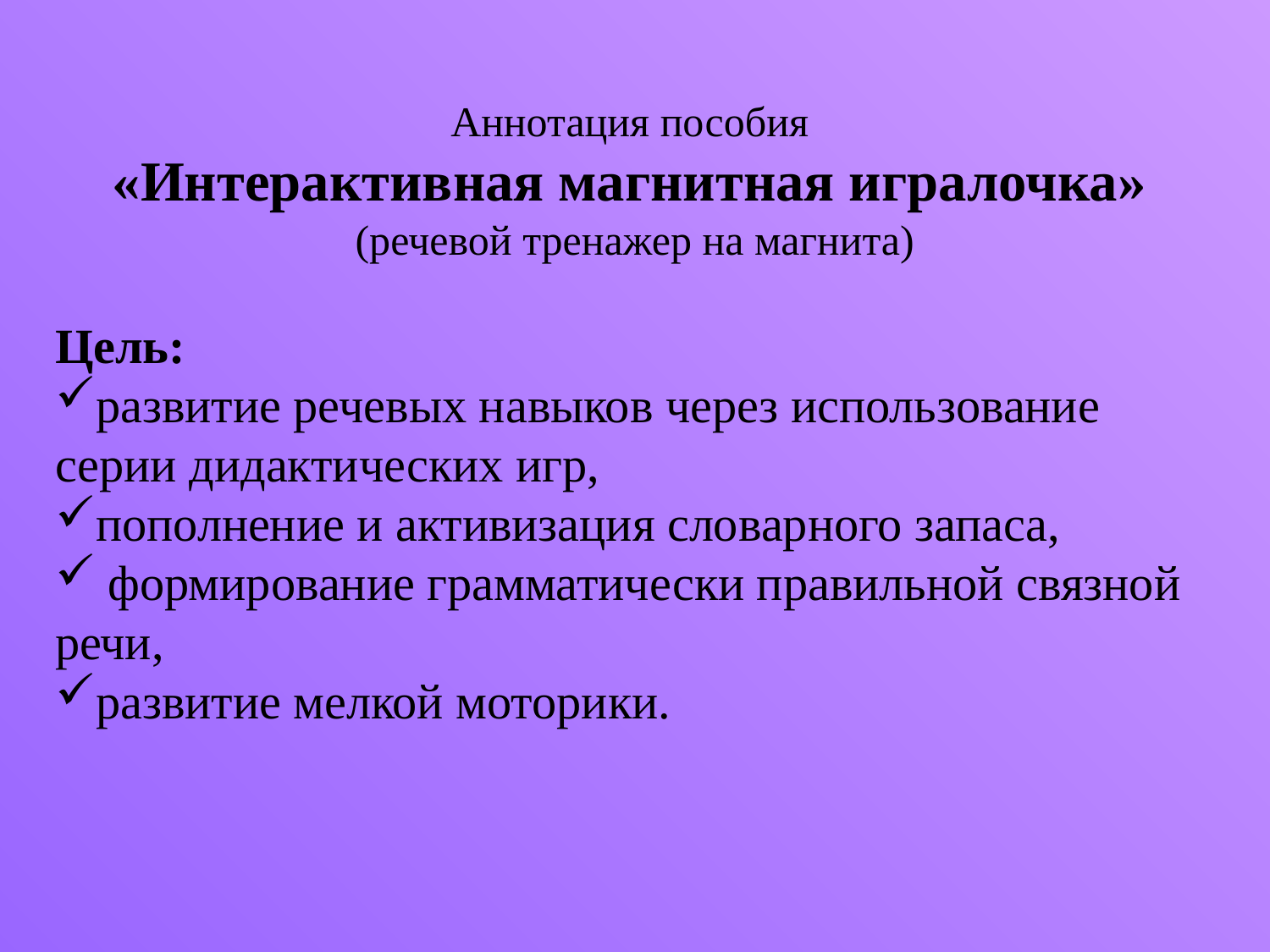

Аннотация пособия
«Интерактивная магнитная игралочка»
 (речевой тренажер на магнита)

Цель:
развитие речевых навыков через использование серии дидактических игр,
пополнение и активизация словарного запаса,
 формирование грамматически правильной связной речи,
развитие мелкой моторики.